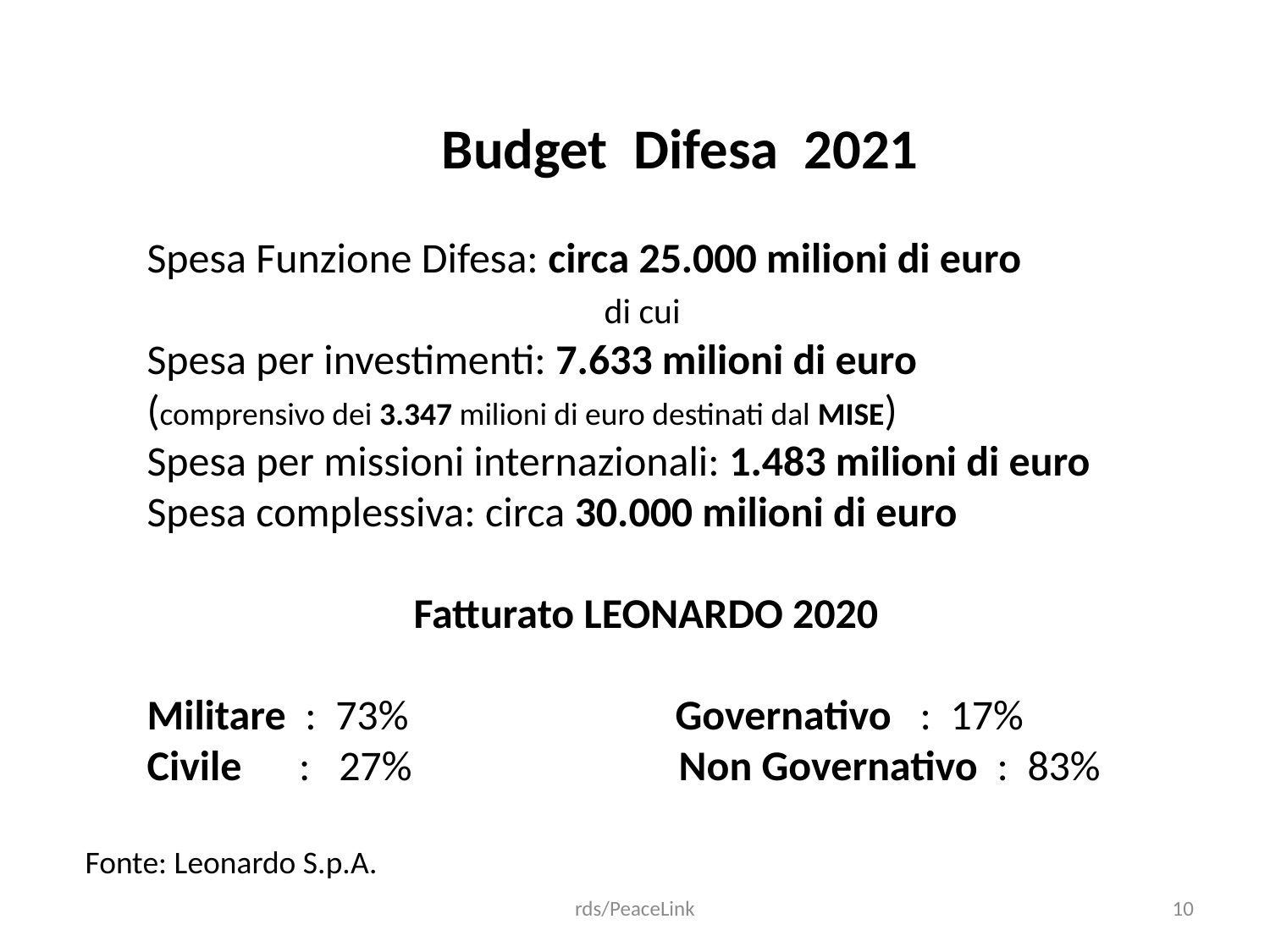

Budget  Difesa  2021

Spesa Funzione Difesa: circa 25.000 milioni di euro
                                                di cui
Spesa per investimenti: 7.633 milioni di euro                       (comprensivo dei 3.347 milioni di euro destinati dal MISE)
Spesa per missioni internazionali: 1.483 milioni di euro
Spesa complessiva: circa 30.000 milioni di euro

                            Fatturato LEONARDO 2020

Militare  :  73%                            Governativo   :  17%
Civile      :   27%                            Non Governativo  :  83%
Fonte: Leonardo S.p.A.
rds/PeaceLink
10